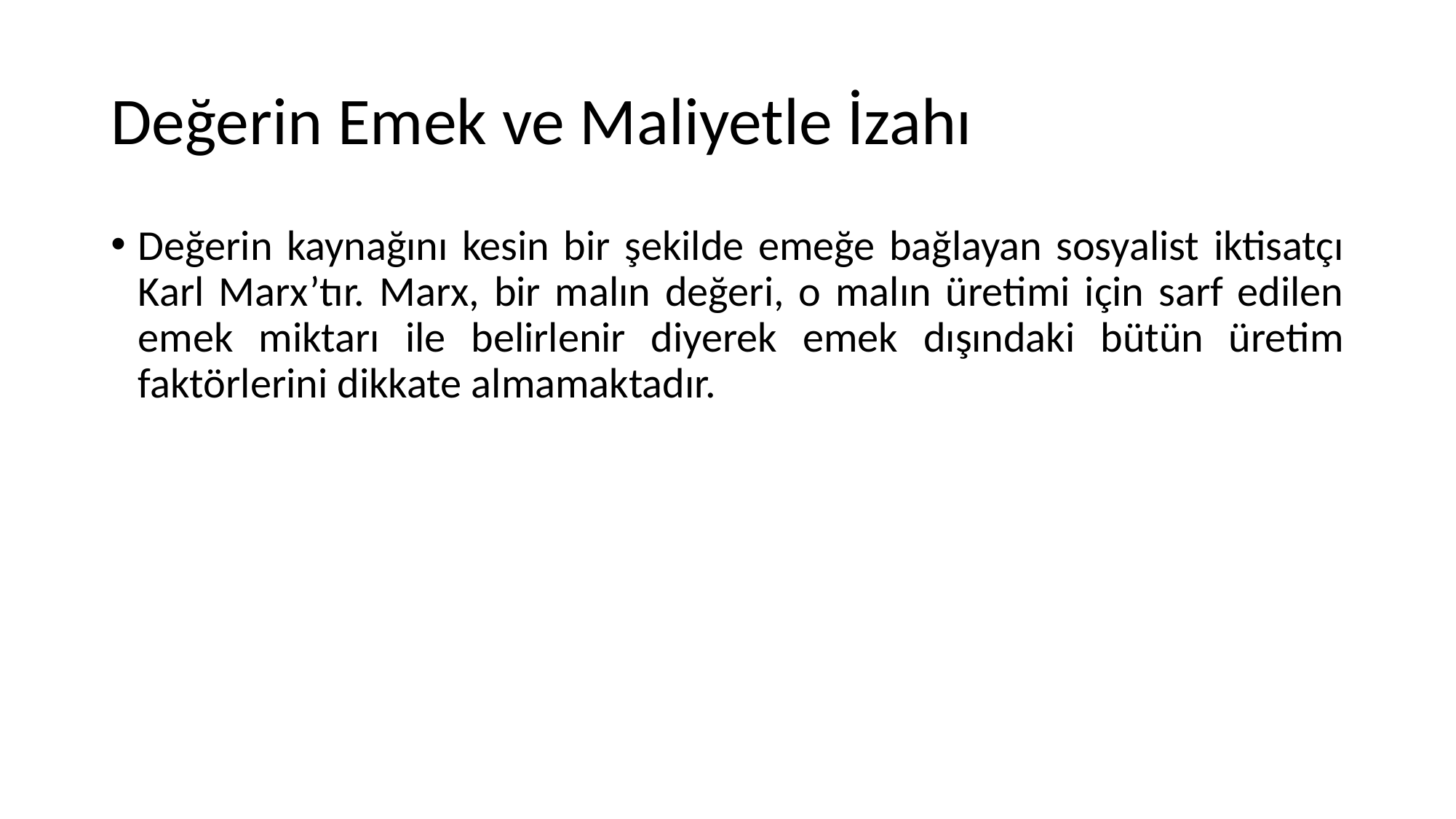

# Değerin Emek ve Maliyetle İzahı
Değerin kaynağını kesin bir şekilde emeğe bağlayan sosyalist iktisatçı Karl Marx’tır. Marx, bir malın değeri, o malın üretimi için sarf edilen emek miktarı ile belirlenir diyerek emek dışındaki bütün üretim faktörlerini dikkate almamaktadır.